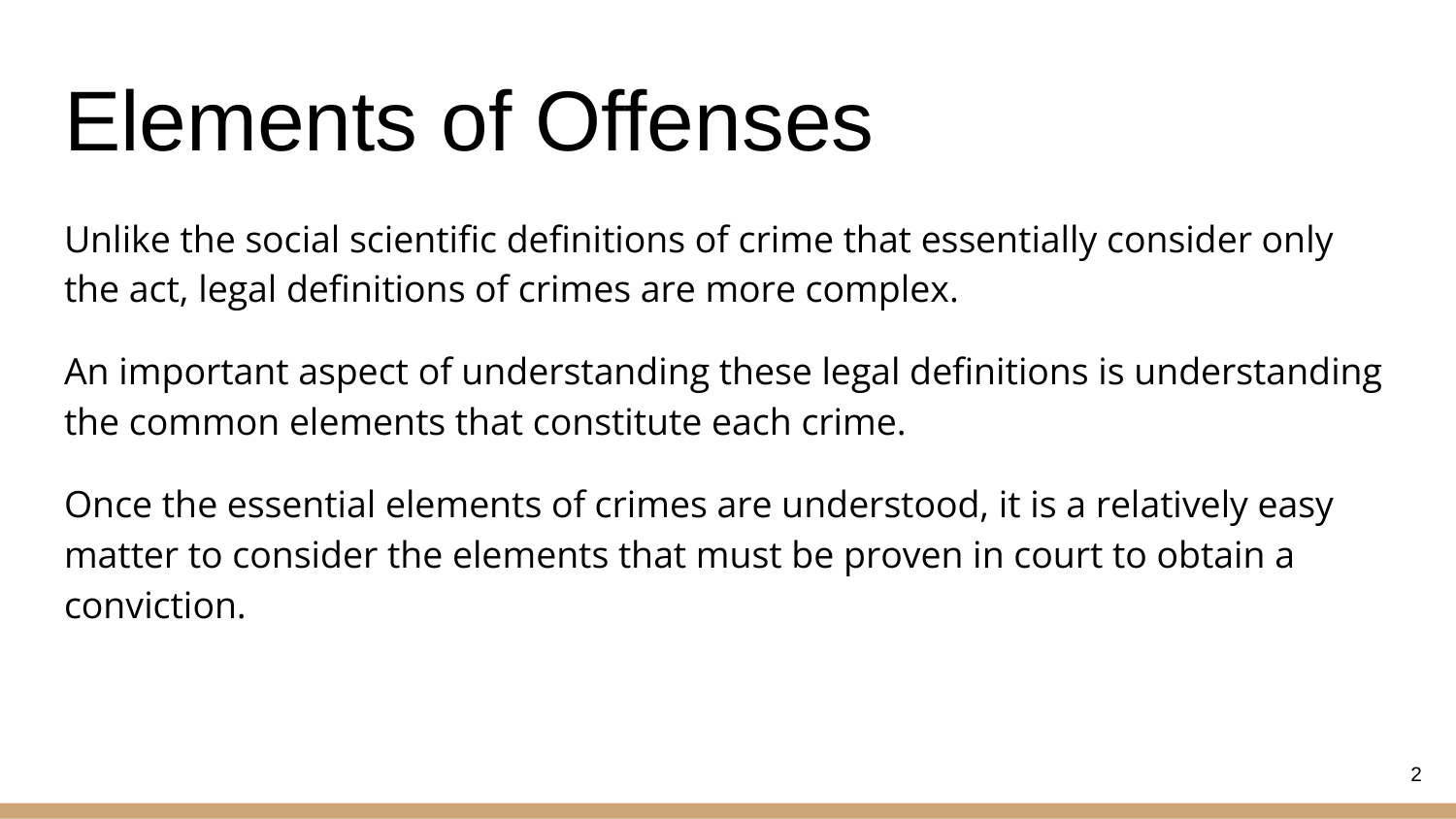

# Elements of Offenses
Unlike the social scientific definitions of crime that essentially consider only the act, legal definitions of crimes are more complex.
An important aspect of understanding these legal definitions is understanding the common elements that constitute each crime.
Once the essential elements of crimes are understood, it is a relatively easy matter to consider the elements that must be proven in court to obtain a conviction.
2